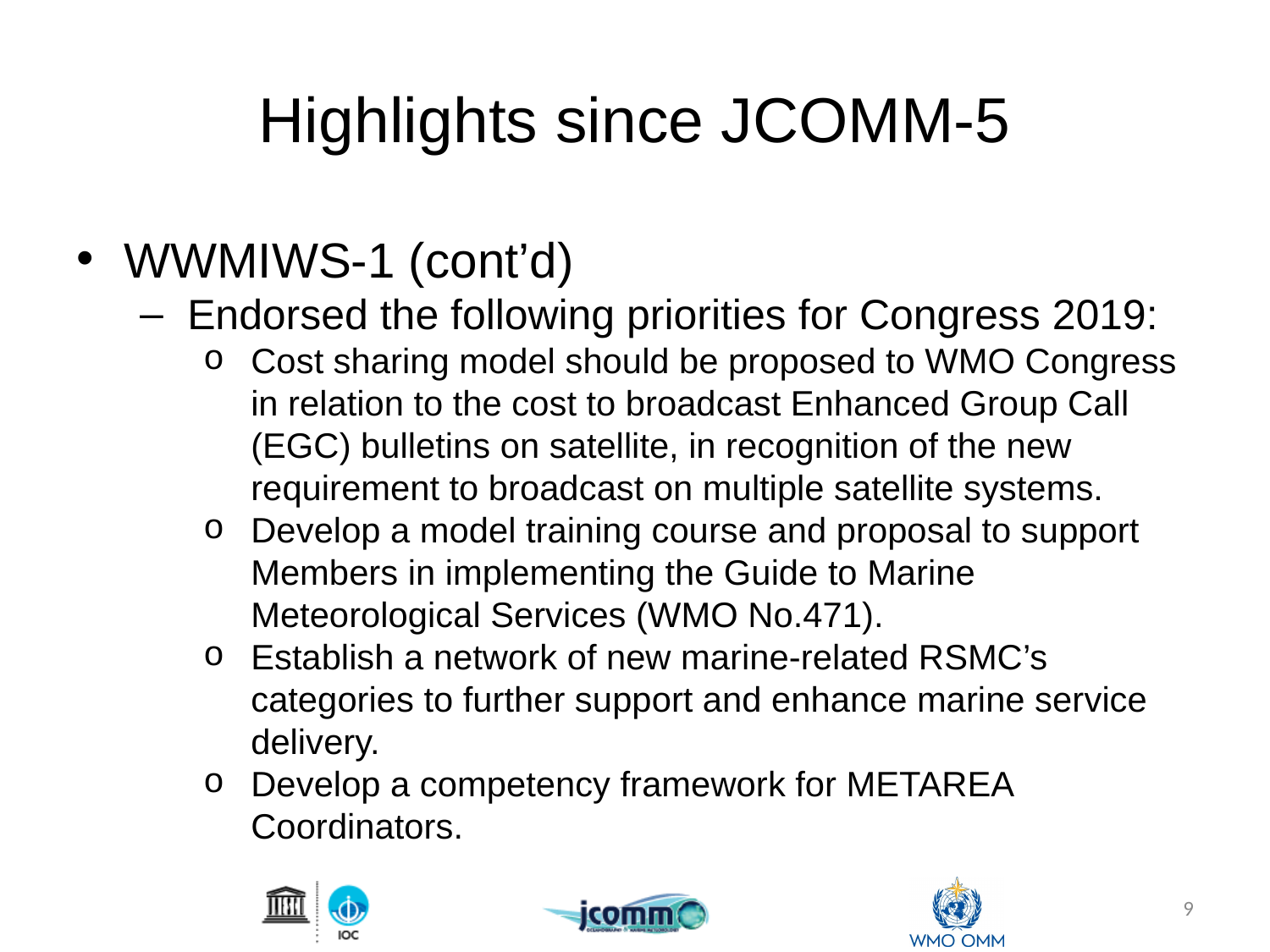

# Highlights since JCOMM-5
WWMIWS-1 (cont’d)
Endorsed the following priorities for Congress 2019:
Cost sharing model should be proposed to WMO Congress in relation to the cost to broadcast Enhanced Group Call (EGC) bulletins on satellite, in recognition of the new requirement to broadcast on multiple satellite systems.
Develop a model training course and proposal to support Members in implementing the Guide to Marine Meteorological Services (WMO No.471).
Establish a network of new marine-related RSMC’s categories to further support and enhance marine service delivery.
Develop a competency framework for METAREA Coordinators.

9